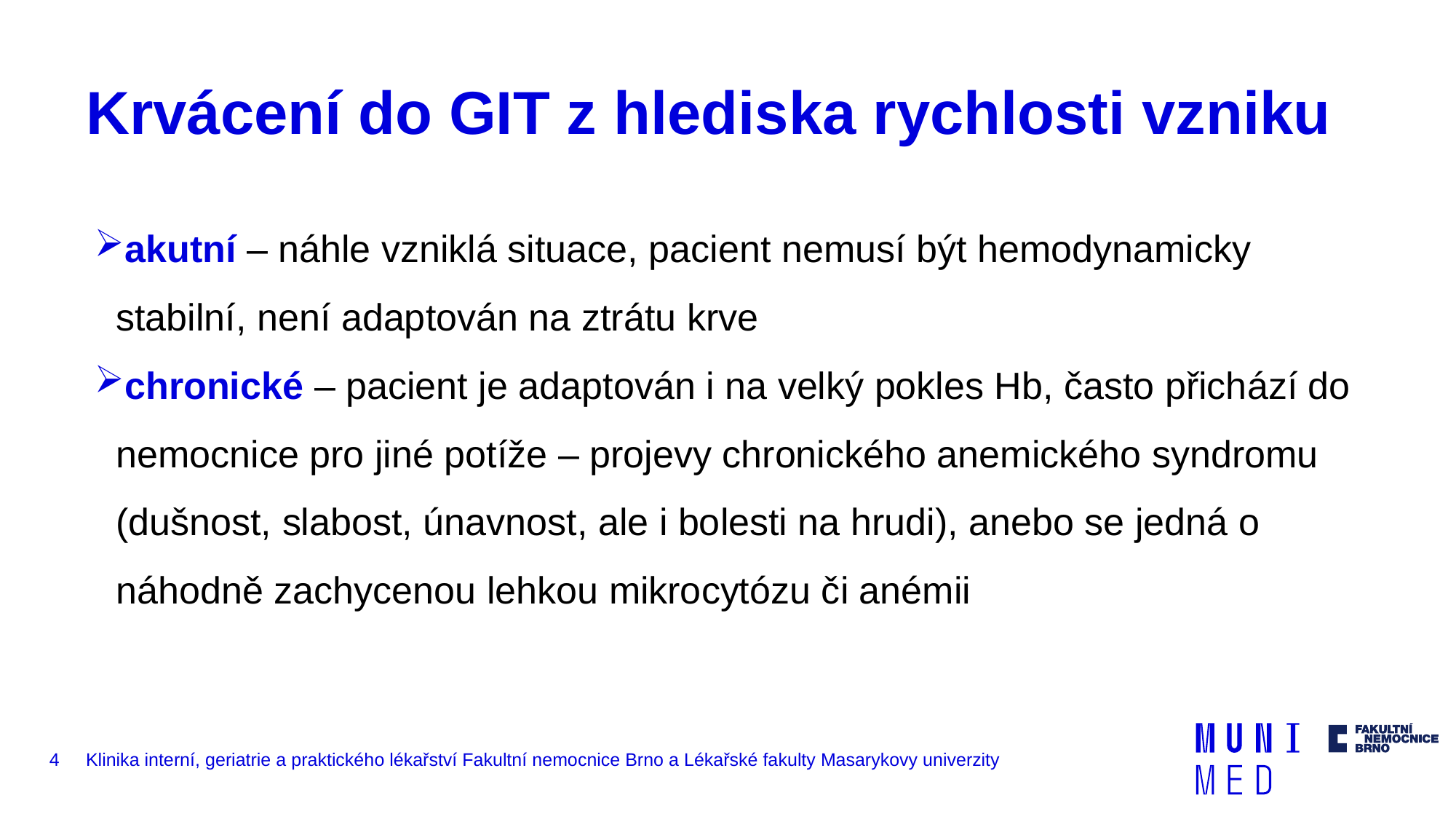

# Krvácení do GIT z hlediska rychlosti vzniku
akutní – náhle vzniklá situace, pacient nemusí být hemodynamicky stabilní, není adaptován na ztrátu krve
chronické – pacient je adaptován i na velký pokles Hb, často přichází do nemocnice pro jiné potíže – projevy chronického anemického syndromu (dušnost, slabost, únavnost, ale i bolesti na hrudi), anebo se jedná o náhodně zachycenou lehkou mikrocytózu či anémii
4
Klinika interní, geriatrie a praktického lékařství Fakultní nemocnice Brno a Lékařské fakulty Masarykovy univerzity